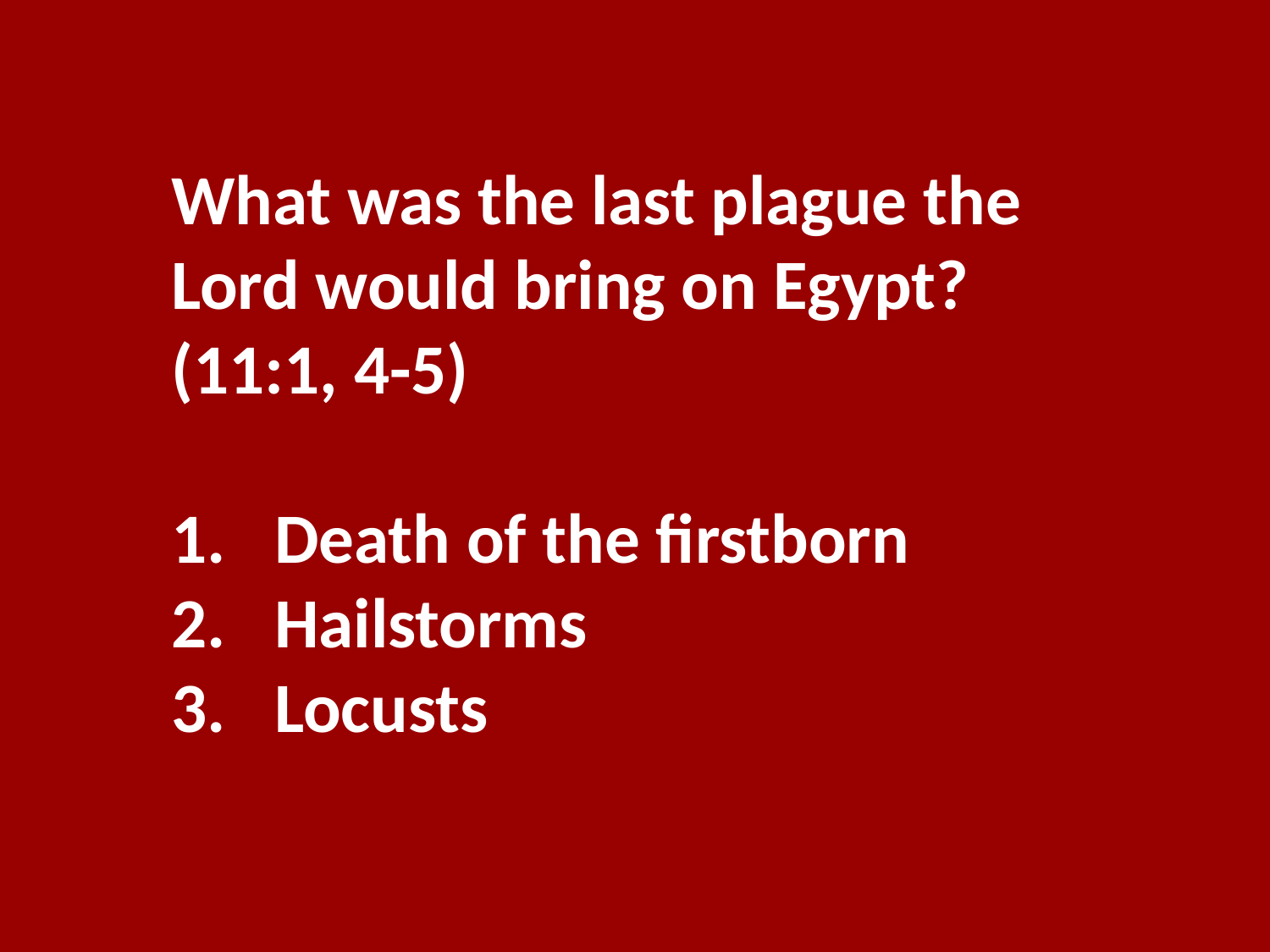

What was the last plague the Lord would bring on Egypt? (11:1, 4-5)

Death of the firstborn
Hailstorms
Locusts